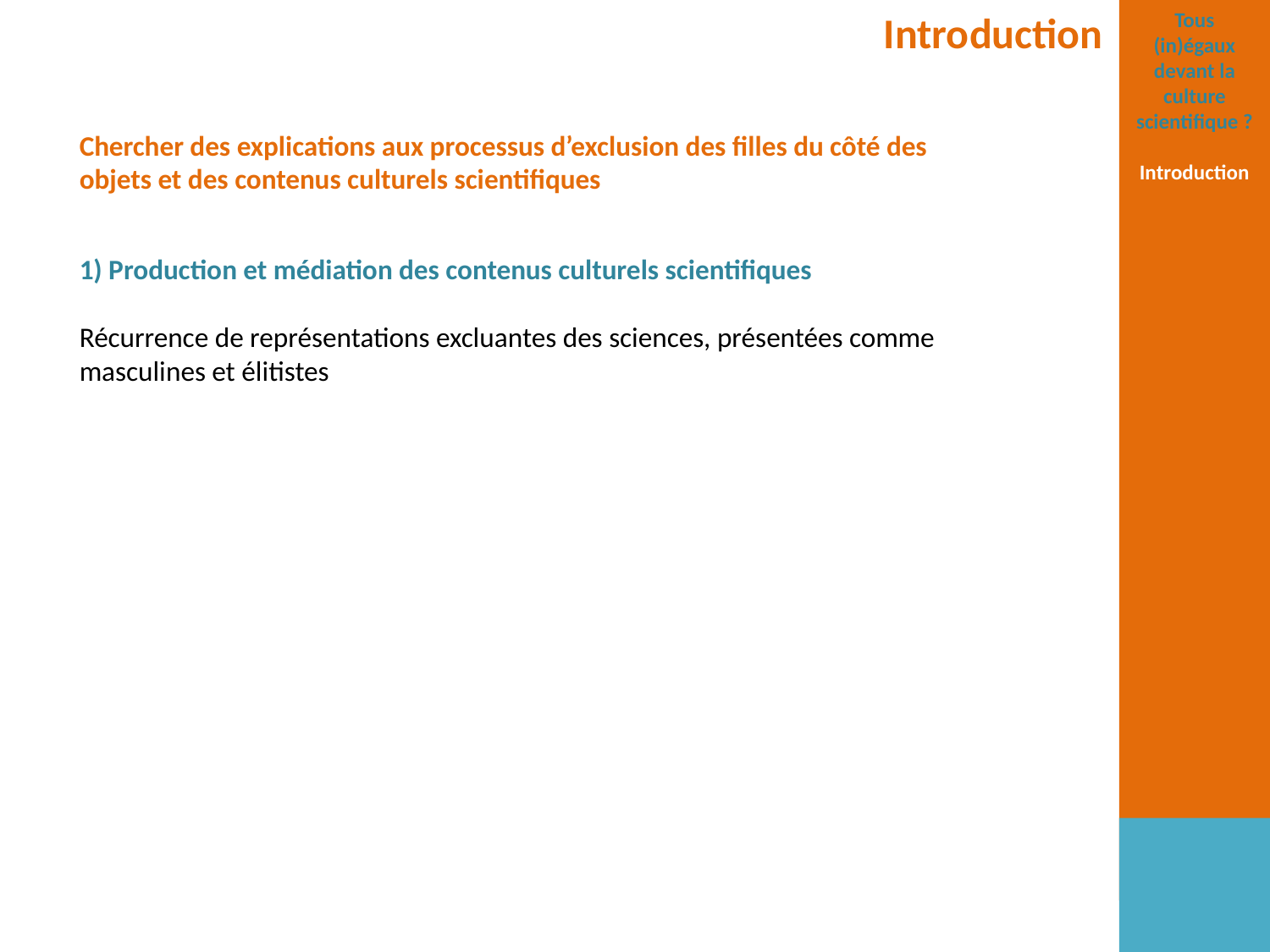

Introduction
Tous (in)égaux devant la culture scientifique ?

Introduction

Chercher des explications aux processus d’exclusion des filles du côté des objets et des contenus culturels scientifiques
1) Production et médiation des contenus culturels scientifiques

Récurrence de représentations excluantes des sciences, présentées comme masculines et élitistes